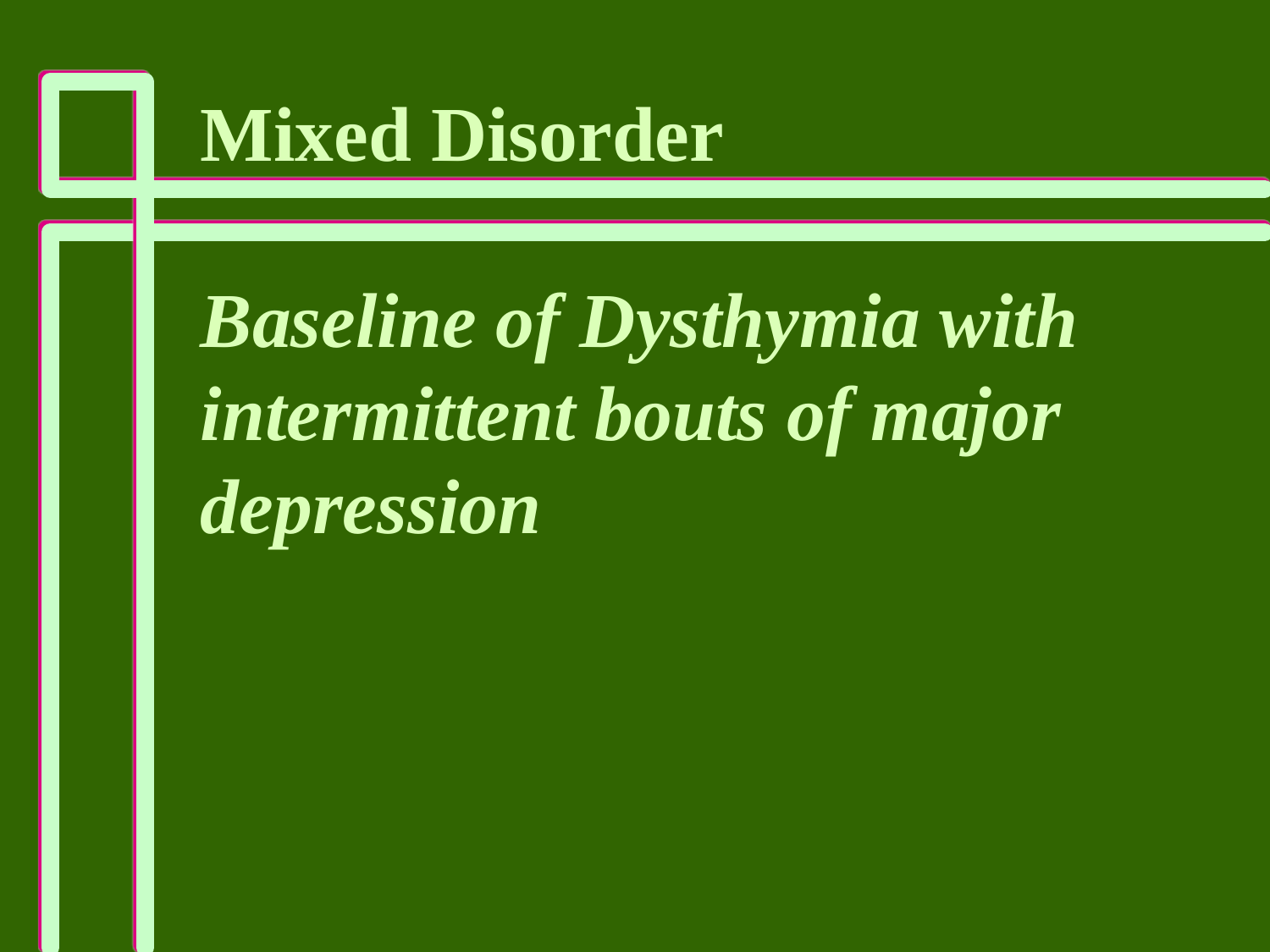

Mixed Disorder

Baseline of Dysthymia with
intermittent bouts of major
depression